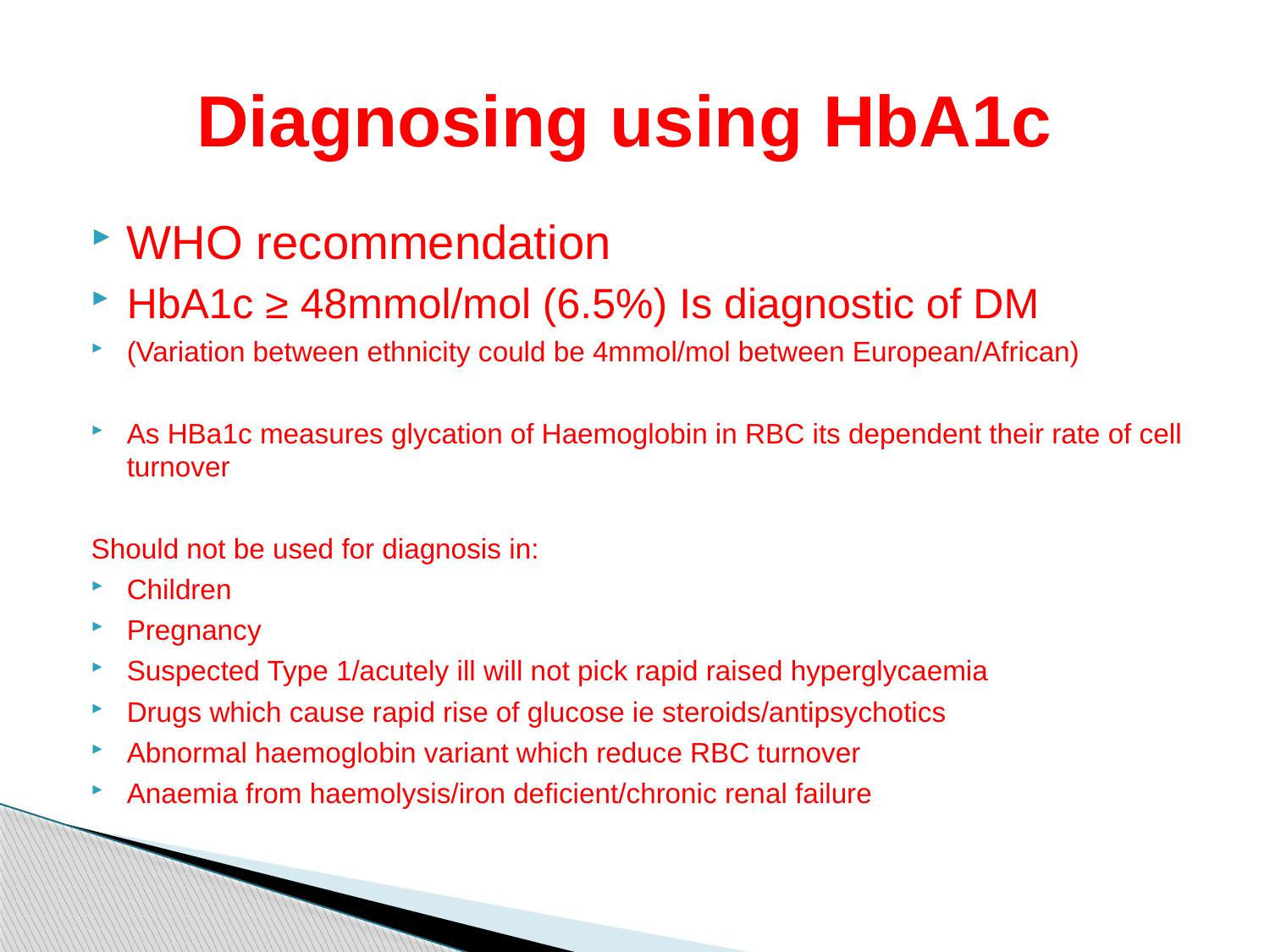

# Diagnosing using HbA1c
WHO recommendation
HbA1c ≥ 48mmol/mol (6.5%) Is diagnostic of DM
(Variation between ethnicity could be 4mmol/mol between European/African)

As HBa1c measures glycation of Haemoglobin in RBC its dependent their rate of cell turnover

Should not be used for diagnosis in:
Children
Pregnancy
Suspected Type 1/acutely ill will not pick rapid raised hyperglycaemia
Drugs which cause rapid rise of glucose ie steroids/antipsychotics
Abnormal haemoglobin variant which reduce RBC turnover
Anaemia from haemolysis/iron deficient/chronic renal failure